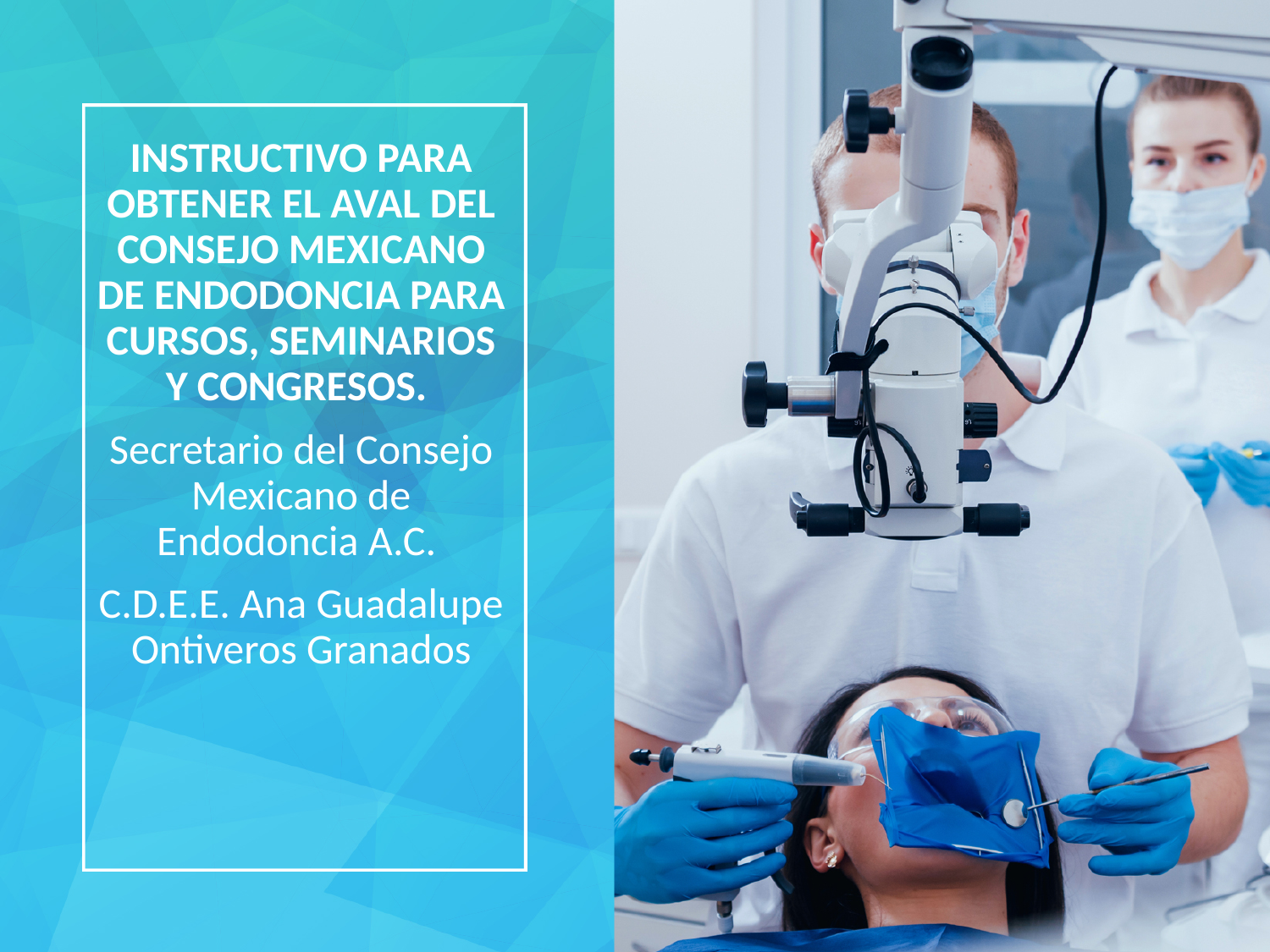

INSTRUCTIVO PARA OBTENER EL AVAL DEL CONSEJO MEXICANO DE ENDODONCIA PARA CURSOS, SEMINARIOS Y CONGRESOS.
Secretario del Consejo Mexicano de Endodoncia A.C.
C.D.E.E. Ana Guadalupe Ontiveros Granados